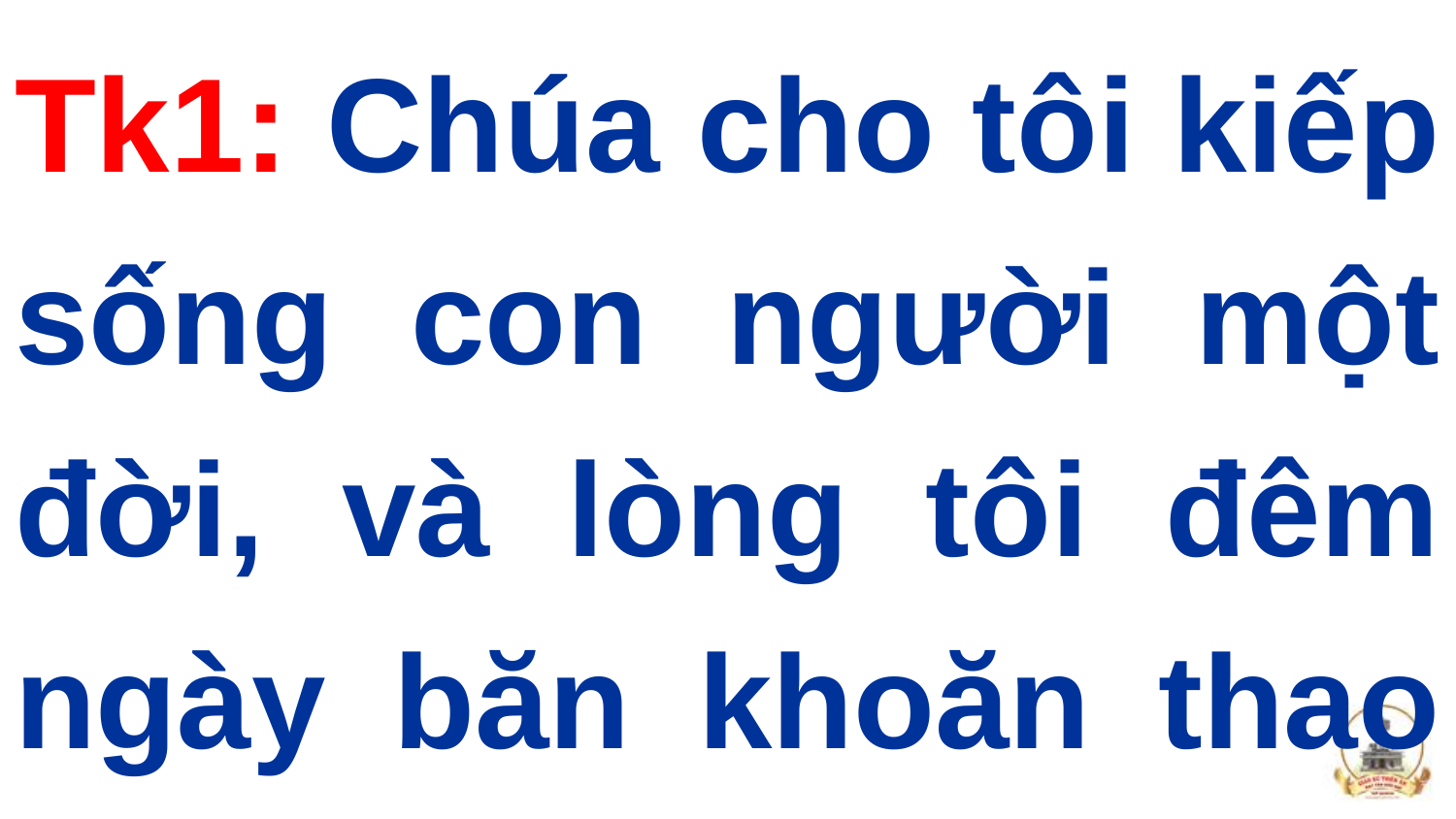

Tk1: Chúa cho tôi kiếp sống con người một đời, và lòng tôi đêm ngày băn khoăn thao thức.